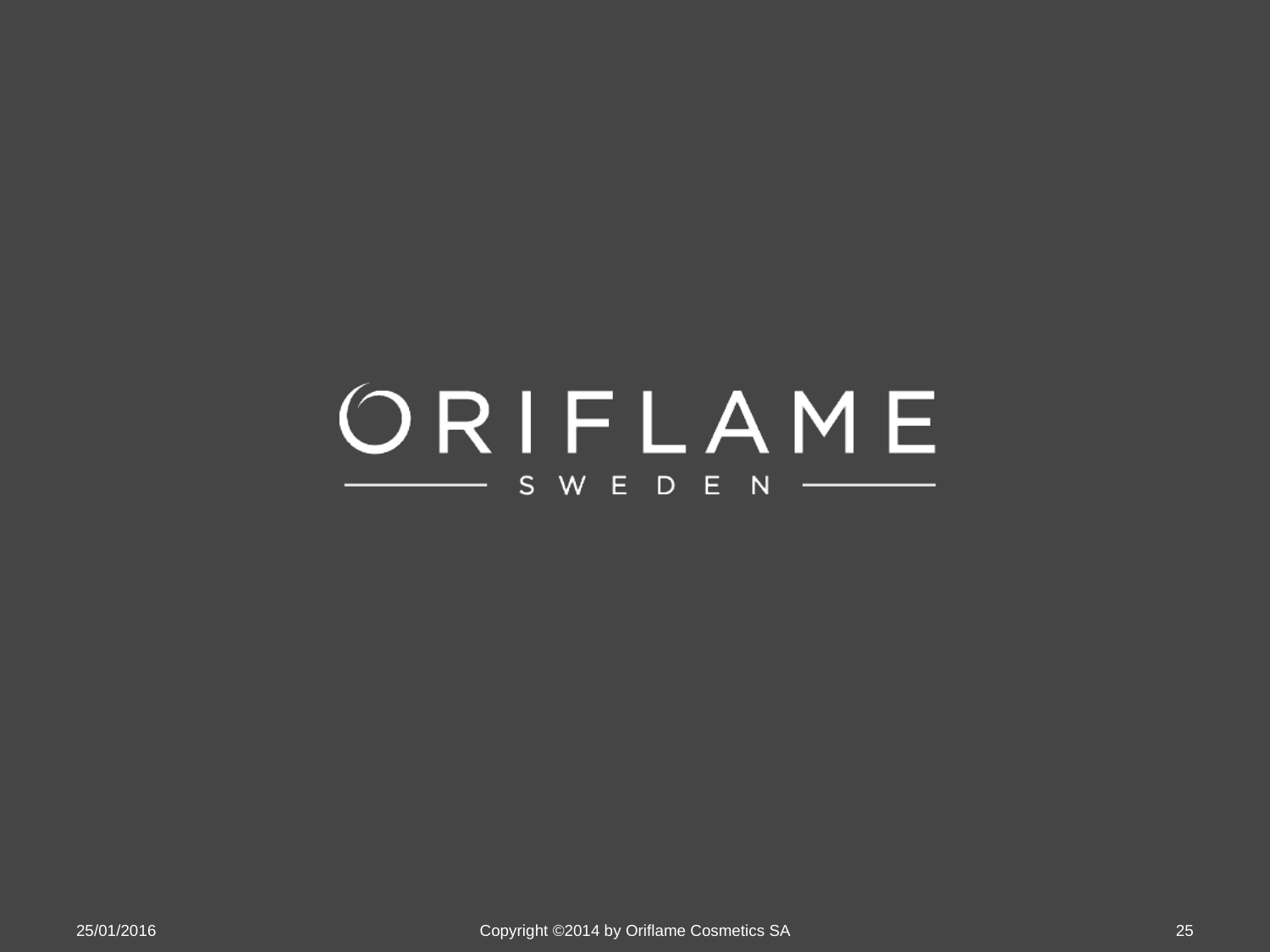

25/01/2016
Copyright ©2014 by Oriflame Cosmetics SA
25